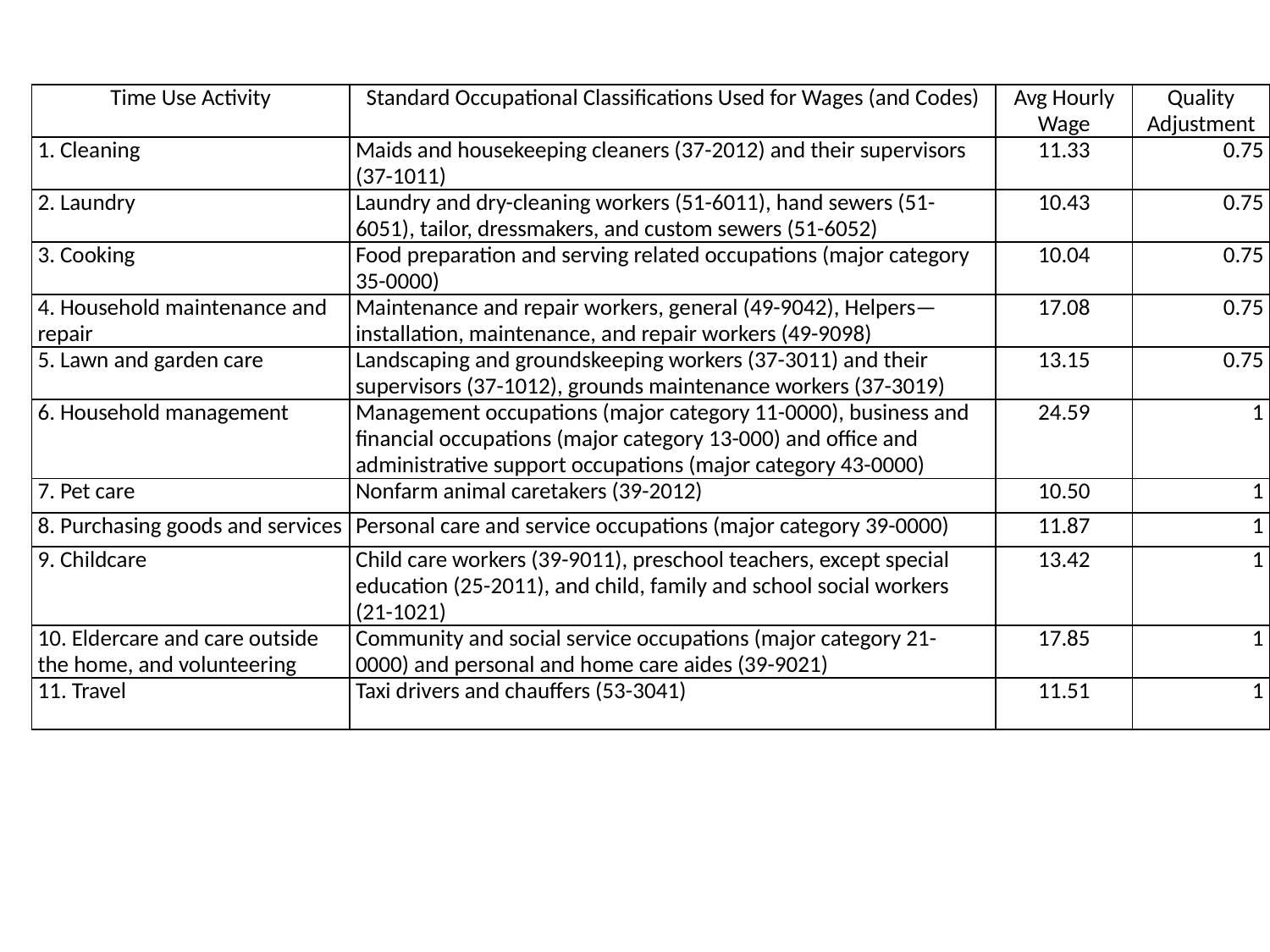

| Time Use Activity | Standard Occupational Classifications Used for Wages (and Codes) | Avg Hourly Wage | Quality Adjustment |
| --- | --- | --- | --- |
| 1. Cleaning | Maids and housekeeping cleaners (37-2012) and their supervisors (37-1011) | 11.33 | 0.75 |
| 2. Laundry | Laundry and dry-cleaning workers (51-6011), hand sewers (51-6051), tailor, dressmakers, and custom sewers (51-6052) | 10.43 | 0.75 |
| 3. Cooking | Food preparation and serving related occupations (major category 35-0000) | 10.04 | 0.75 |
| 4. Household maintenance and repair | Maintenance and repair workers, general (49-9042), Helpers—installation, maintenance, and repair workers (49-9098) | 17.08 | 0.75 |
| 5. Lawn and garden care | Landscaping and groundskeeping workers (37-3011) and their supervisors (37-1012), grounds maintenance workers (37-3019) | 13.15 | 0.75 |
| 6. Household management | Management occupations (major category 11-0000), business and financial occupations (major category 13-000) and office and administrative support occupations (major category 43-0000) | 24.59 | 1 |
| 7. Pet care | Nonfarm animal caretakers (39-2012) | 10.50 | 1 |
| 8. Purchasing goods and services | Personal care and service occupations (major category 39-0000) | 11.87 | 1 |
| 9. Childcare | Child care workers (39-9011), preschool teachers, except special education (25-2011), and child, family and school social workers (21-1021) | 13.42 | 1 |
| 10. Eldercare and care outside the home, and volunteering | Community and social service occupations (major category 21-0000) and personal and home care aides (39-9021) | 17.85 | 1 |
| 11. Travel | Taxi drivers and chauffers (53-3041) | 11.51 | 1 |